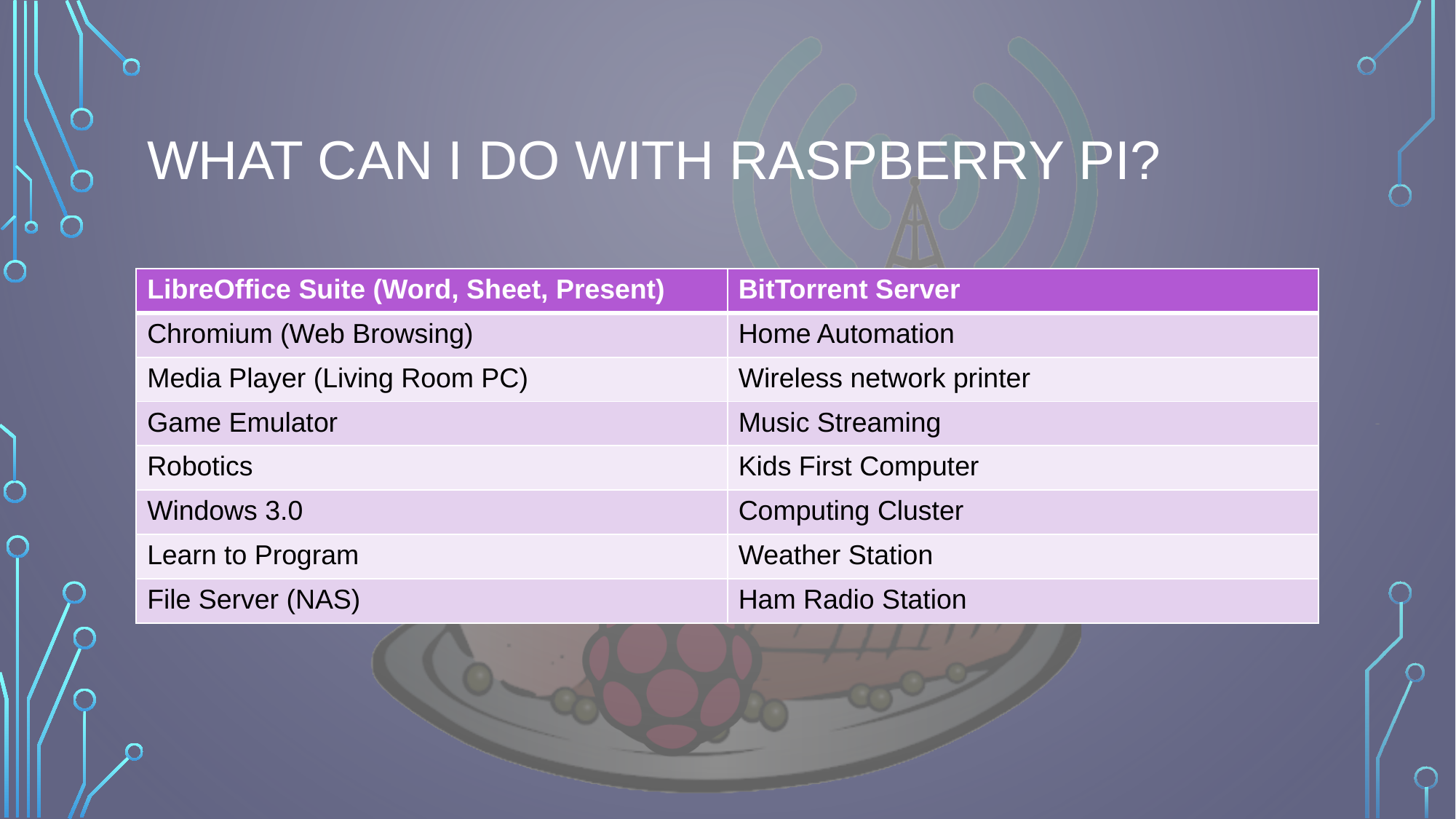

# What can I do with raspberry Pi?
| LibreOffice Suite (Word, Sheet, Present) | BitTorrent Server |
| --- | --- |
| Chromium (Web Browsing) | Home Automation |
| Media Player (Living Room PC) | Wireless network printer |
| Game Emulator | Music Streaming |
| Robotics | Kids First Computer |
| Windows 3.0 | Computing Cluster |
| Learn to Program | Weather Station |
| File Server (NAS) | Ham Radio Station |